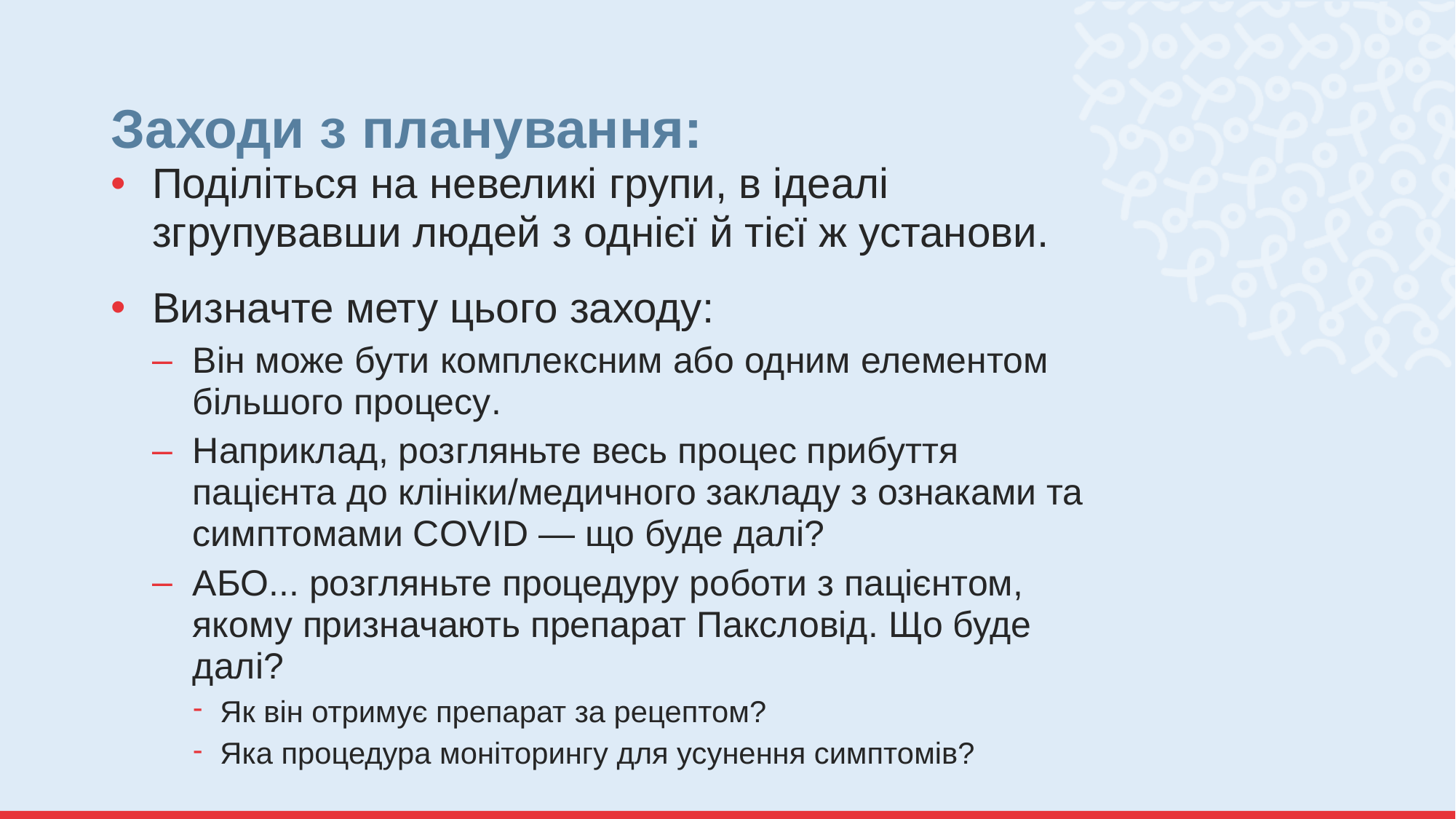

# Заходи з планування:
Поділіться на невеликі групи, в ідеалі згрупувавши людей з однієї й тієї ж установи.
Визначте мету цього заходу:
Він може бути комплексним або одним елементом більшого процесу.
Наприклад, розгляньте весь процес прибуття пацієнта до клініки/медичного закладу з ознаками та симптомами COVID — що буде далі?
АБО... розгляньте процедуру роботи з пацієнтом, якому призначають препарат Паксловід. Що буде далі?
Як він отримує препарат за рецептом?
Яка процедура моніторингу для усунення симптомів?